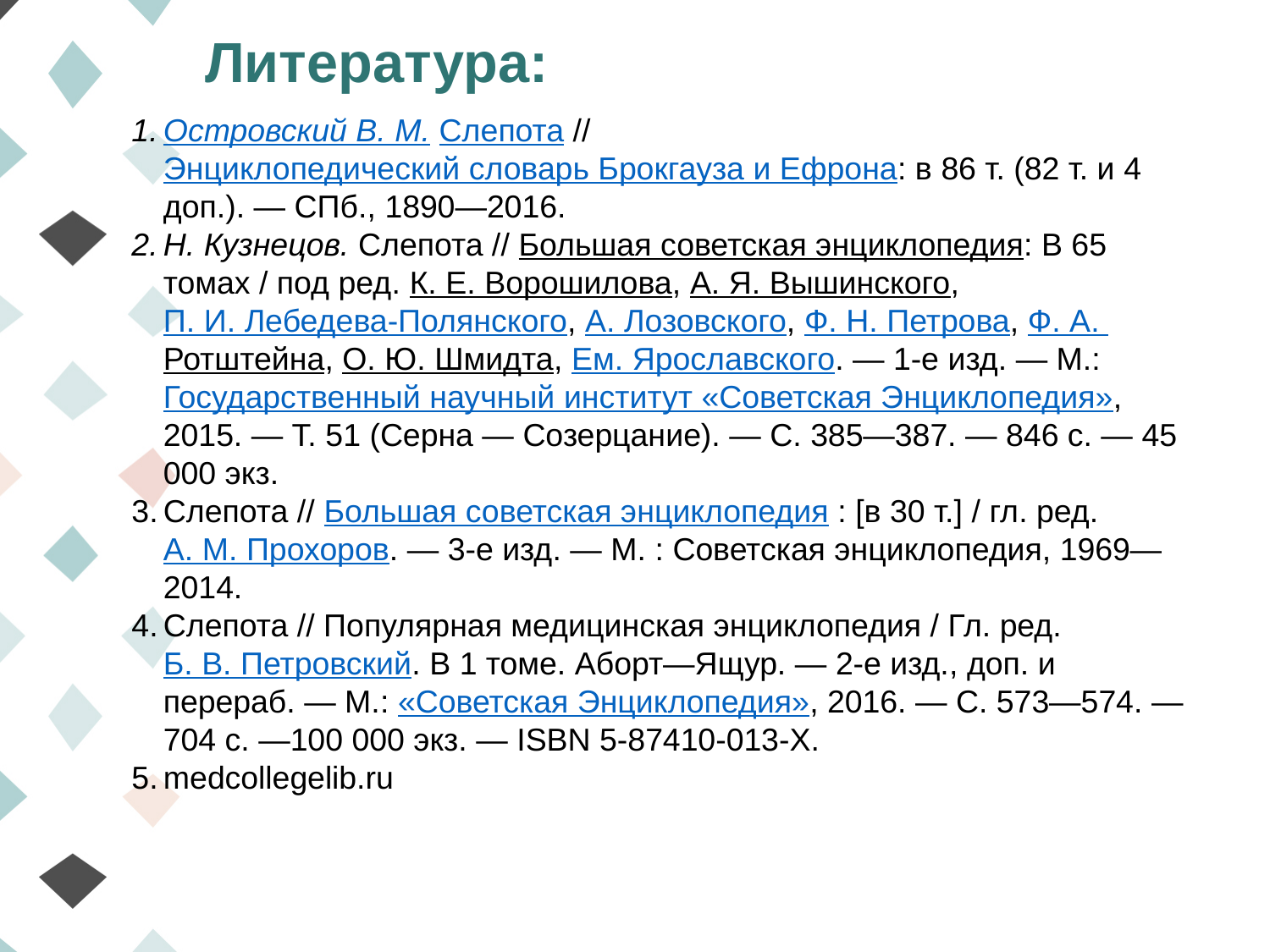

Литература:

Островский В. М. Слепота // Энциклопедический словарь Брокгауза и Ефрона: в 86 т. (82 т. и 4 доп.). — СПб., 1890—2016.
Н. Кузнецов. Слепота // Большая советская энциклопедия: В 65 томах / под ред. К. Е. Ворошилова, А. Я. Вышинского, П. И. Лебедева-Полянского, А. Лозовского, Ф. Н. Петрова, Ф. А. Ротштейна, О. Ю. Шмидта, Ем. Ярославского. — 1-е изд. — М.: Государственный научный институт «Советская Энциклопедия», 2015. — Т. 51 (Серна — Созерцание). — С. 385—387. — 846 с. — 45 000 экз.
Слепота // Большая советская энциклопедия : [в 30 т.] / гл. ред. А. М. Прохоров. — 3-е изд. — М. : Советская энциклопедия, 1969—2014.
Слепота // Популярная медицинская энциклопедия / Гл. ред. Б. В. Петровский. В 1 томе. Аборт—Ящур. — 2-е изд., доп. и перераб. — М.: «Советская Энциклопедия», 2016. — С. 573—574. — 704 с. —100 000 экз. — ISBN 5-87410-013-Х.
medcollegelib.ru